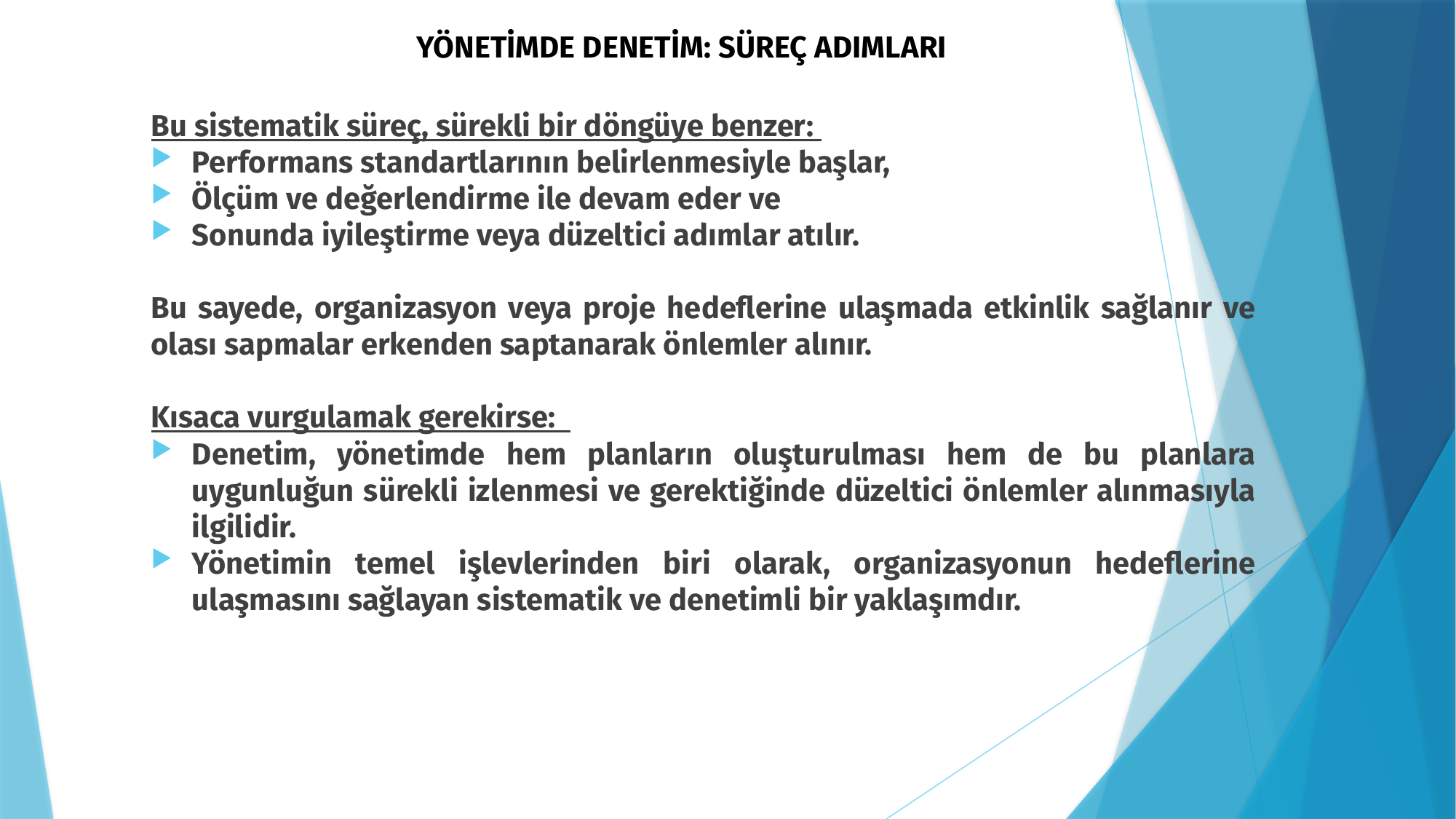

# YÖNETİMDE DENETİM: SÜREÇ ADIMLARI
Bu sistematik süreç, sürekli bir döngüye benzer:
Performans standartlarının belirlenmesiyle başlar,
Ölçüm ve değerlendirme ile devam eder ve
Sonunda iyileştirme veya düzeltici adımlar atılır.

Bu sayede, organizasyon veya proje hedeflerine ulaşmada etkinlik sağlanır ve olası sapmalar erkenden saptanarak önlemler alınır.

Kısaca vurgulamak gerekirse:
Denetim, yönetimde hem planların oluşturulması hem de bu planlara uygunluğun sürekli izlenmesi ve gerektiğinde düzeltici önlemler alınmasıyla ilgilidir.
Yönetimin temel işlevlerinden biri olarak, organizasyonun hedeflerine ulaşmasını sağlayan sistematik ve denetimli bir yaklaşımdır.